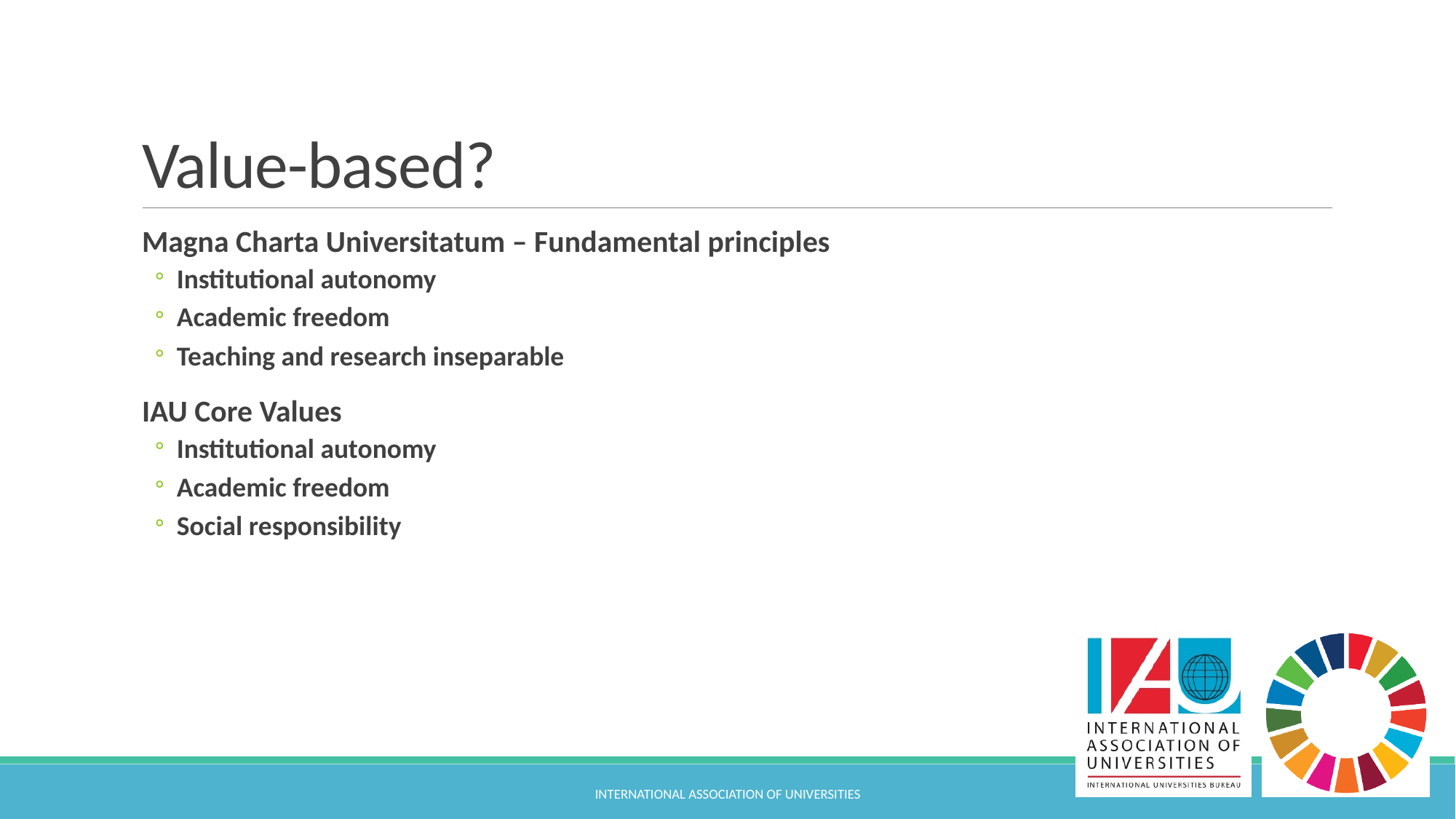

# Value-based?
Magna Charta Universitatum – Fundamental principles
Institutional autonomy
Academic freedom
Teaching and research inseparable
IAU Core Values
Institutional autonomy
Academic freedom
Social responsibility

International Association of Universities